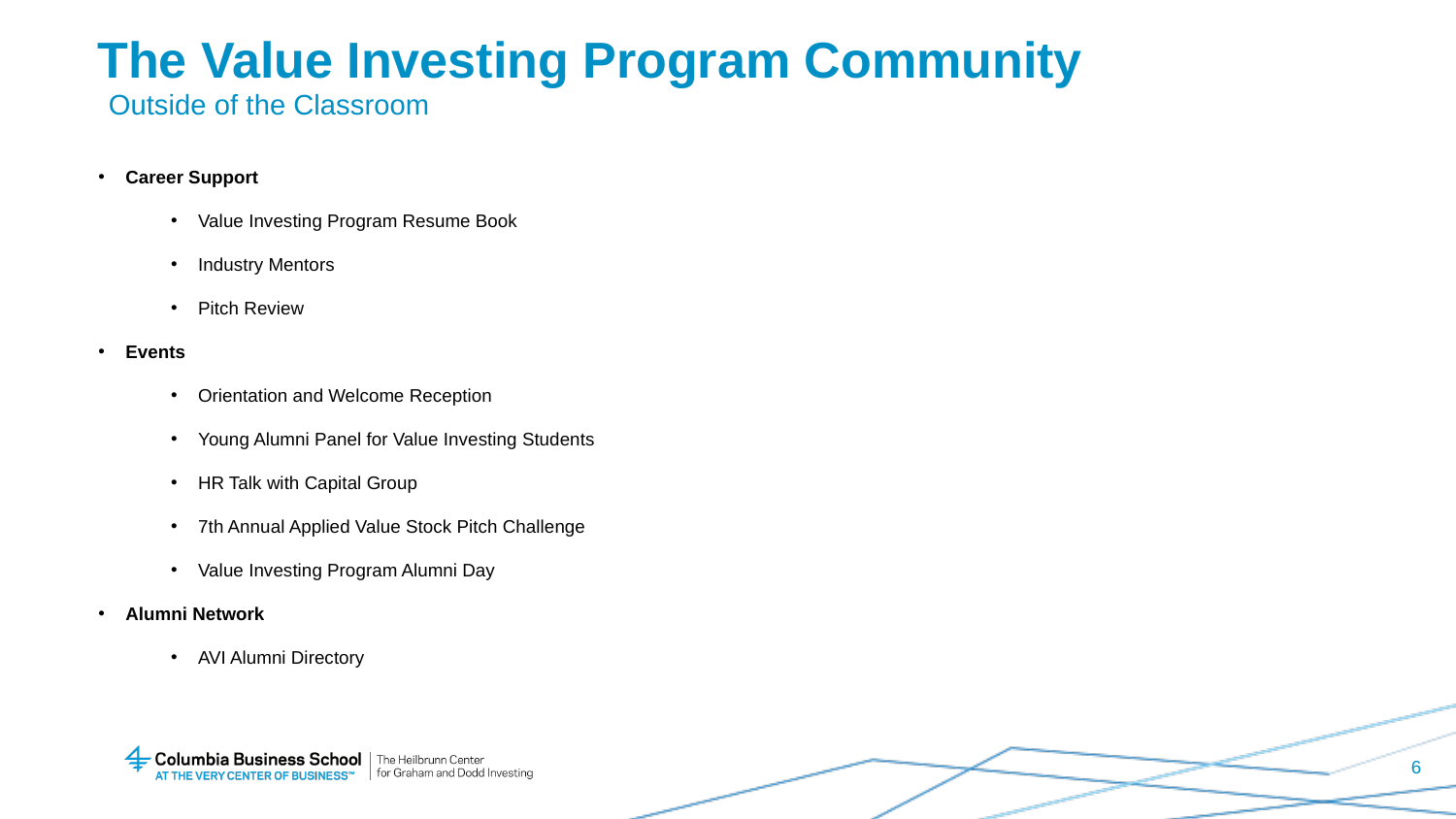

# The Value Investing Program Community Outside of the Classroom
Career Support

Value Investing Program Resume Book

Industry Mentors

Pitch Review

Events

Orientation and Welcome Reception

Young Alumni Panel for Value Investing Students

HR Talk with Capital Group

7th Annual Applied Value Stock Pitch Challenge

Value Investing Program Alumni Day

Alumni Network

AVI Alumni Directory

6